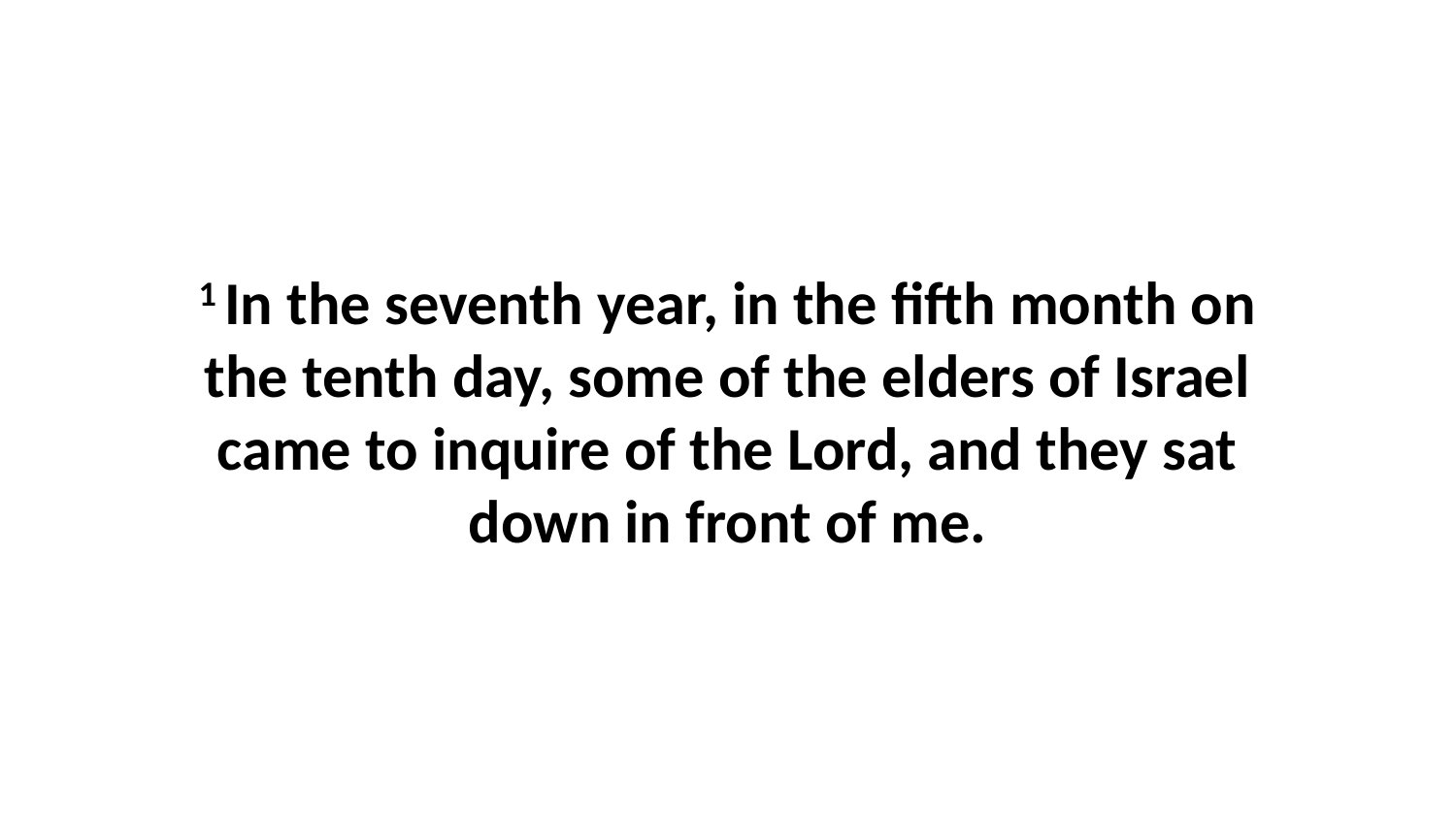

1 In the seventh year, in the fifth month on the tenth day, some of the elders of Israel came to inquire of the Lord, and they sat down in front of me.